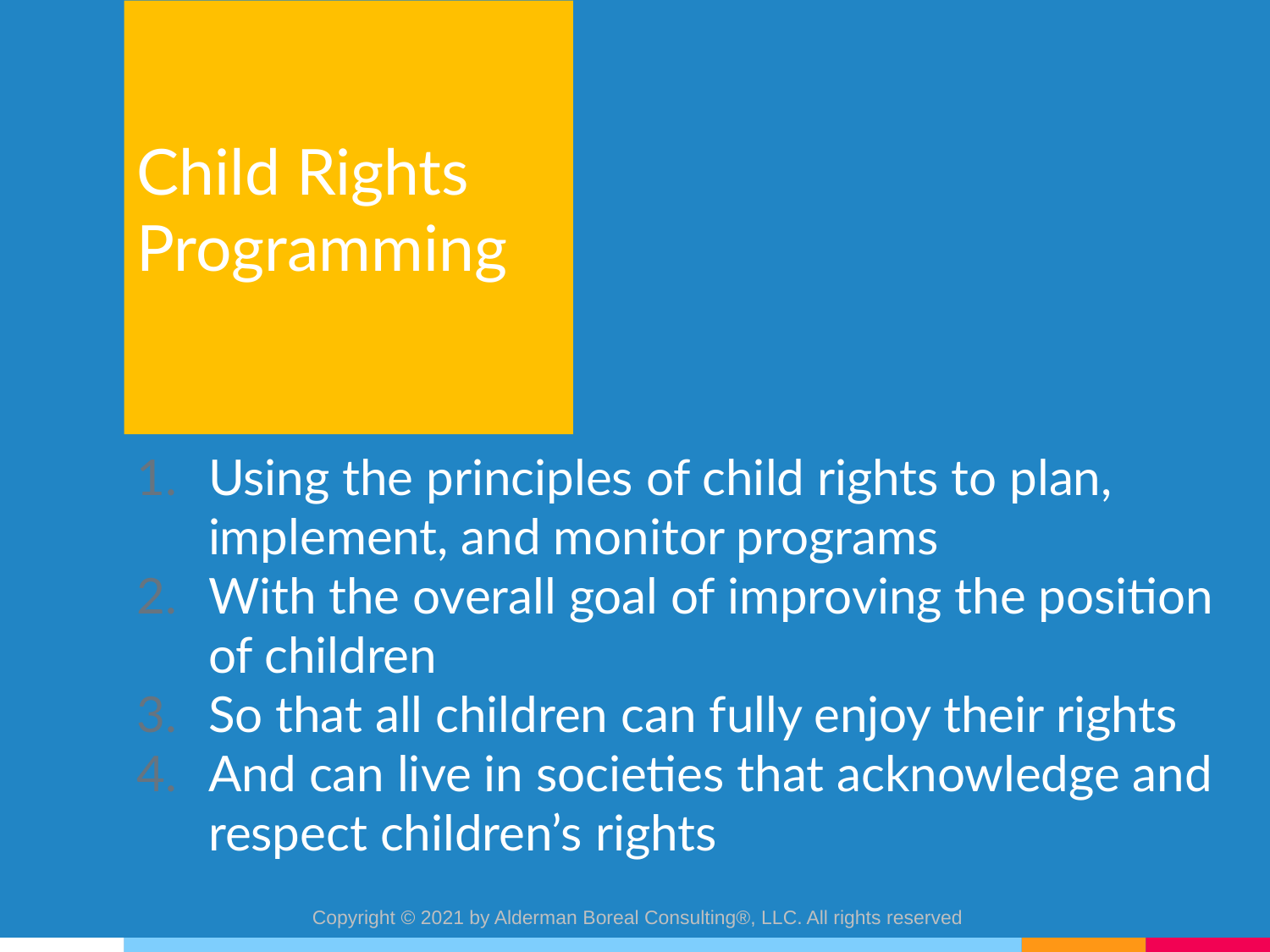

Child Rights Programming

Using the principles of child rights to plan, implement, and monitor programs
With the overall goal of improving the position of children
So that all children can fully enjoy their rights
And can live in societies that acknowledge and respect children’s rights

Copyright © 2021 by Alderman Boreal Consulting®, LLC. All rights reserved